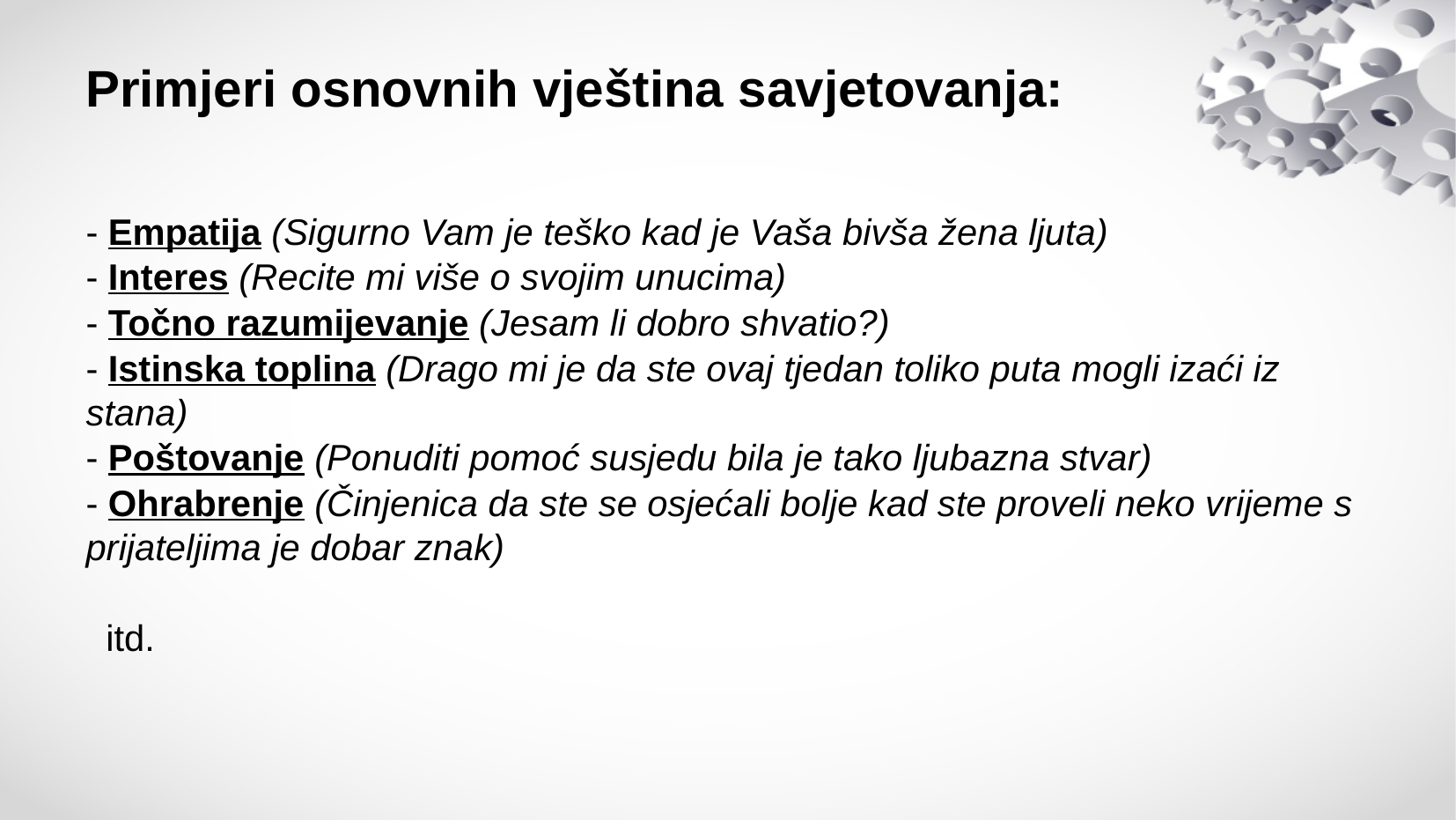

# Primjeri osnovnih vještina savjetovanja:
- Empatija (Sigurno Vam je teško kad je Vaša bivša žena ljuta)
- Interes (Recite mi više o svojim unucima)
- Točno razumijevanje (Jesam li dobro shvatio?)
- Istinska toplina (Drago mi je da ste ovaj tjedan toliko puta mogli izaći iz stana)
- Poštovanje (Ponuditi pomoć susjedu bila je tako ljubazna stvar)
- Ohrabrenje (Činjenica da ste se osjećali bolje kad ste proveli neko vrijeme s prijateljima je dobar znak)

  itd.